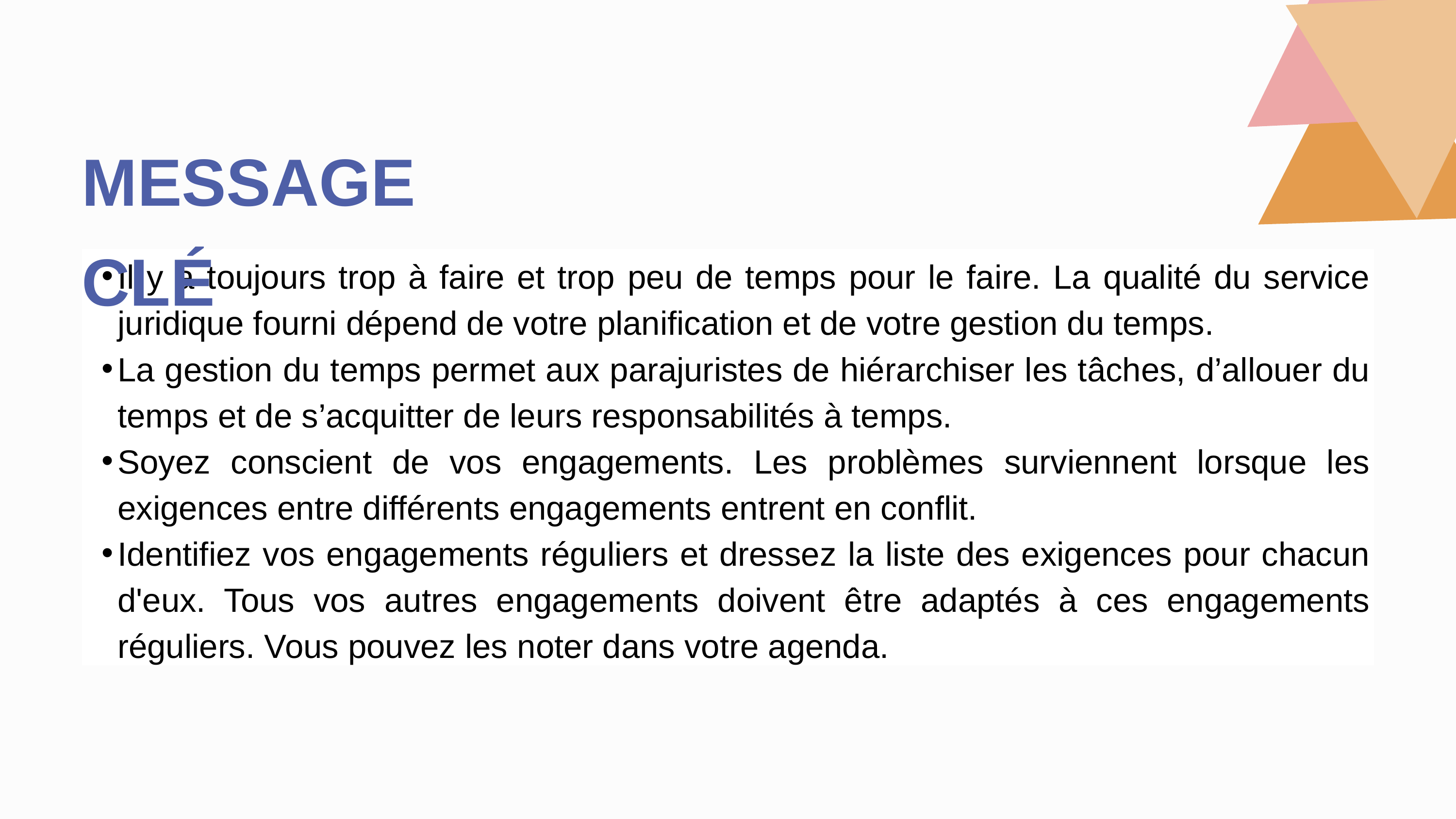

MESSAGE CLÉ

Il y a toujours trop à faire et trop peu de temps pour le faire. La qualité du service juridique fourni dépend de votre planification et de votre gestion du temps.
La gestion du temps permet aux parajuristes de hiérarchiser les tâches, d’allouer du temps et de s’acquitter de leurs responsabilités à temps.
Soyez conscient de vos engagements. Les problèmes surviennent lorsque les exigences entre différents engagements entrent en conflit.
Identifiez vos engagements réguliers et dressez la liste des exigences pour chacun d'eux. Tous vos autres engagements doivent être adaptés à ces engagements réguliers. Vous pouvez les noter dans votre agenda.